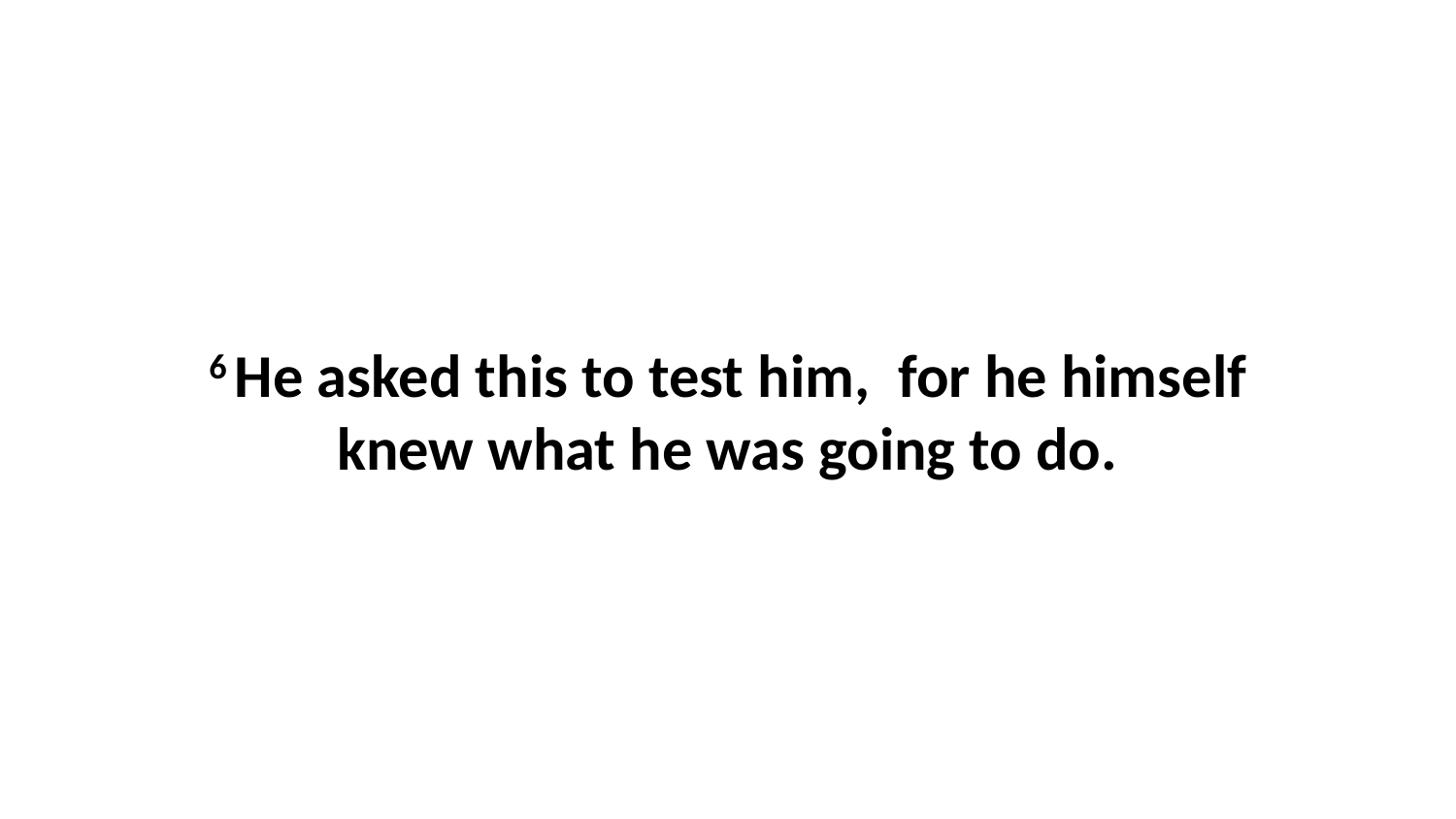

6 He asked this to test him,  for he himself knew what he was going to do.